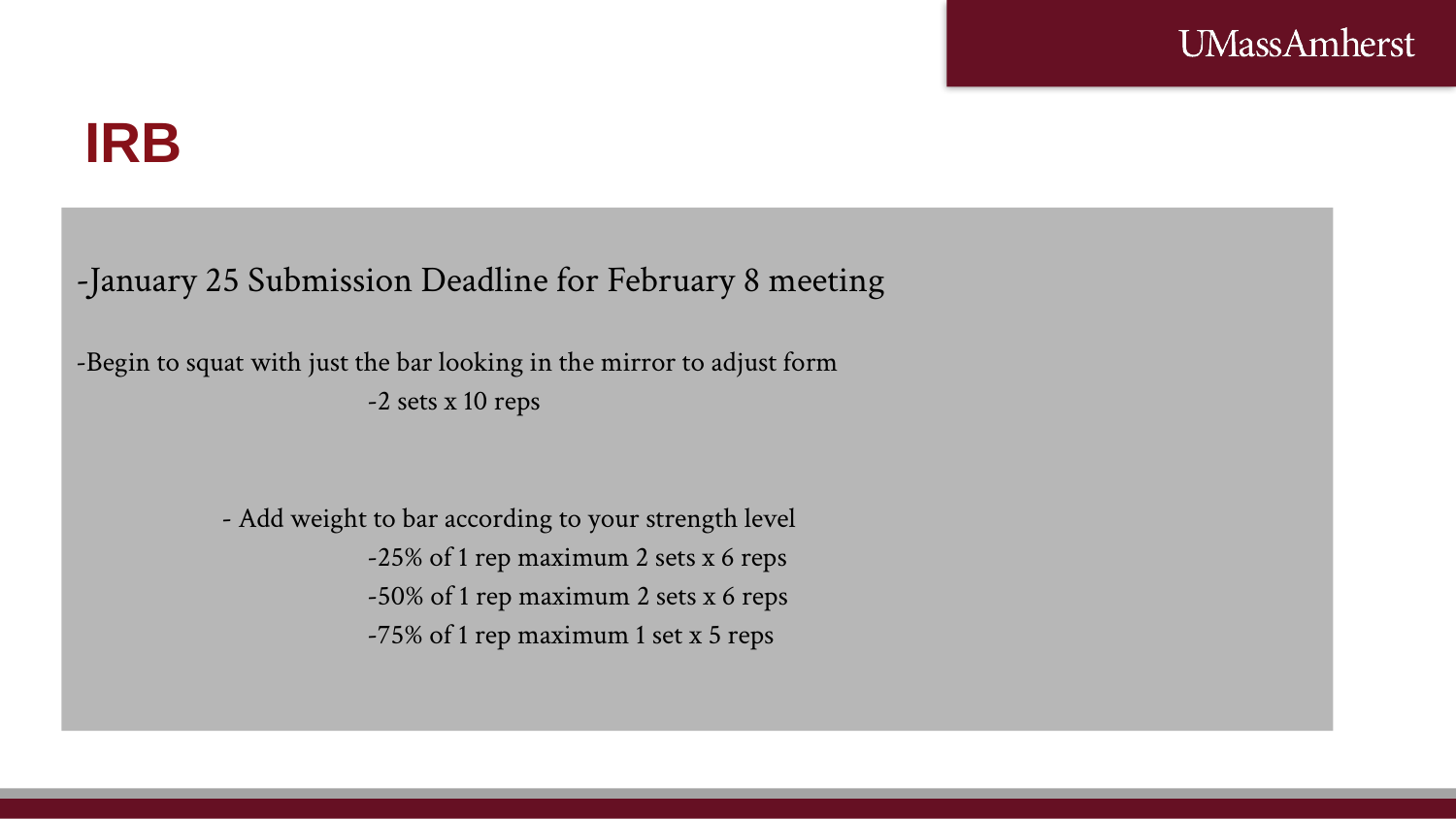

# IRB

-January 25 Submission Deadline for February 8 meeting

-Begin to squat with just the bar looking in the mirror to adjust form
		-2 sets x 10 reps

	- Add weight to bar according to your strength level
		-25% of 1 rep maximum 2 sets x 6 reps
		-50% of 1 rep maximum 2 sets x 6 reps
		-75% of 1 rep maximum 1 set x 5 reps